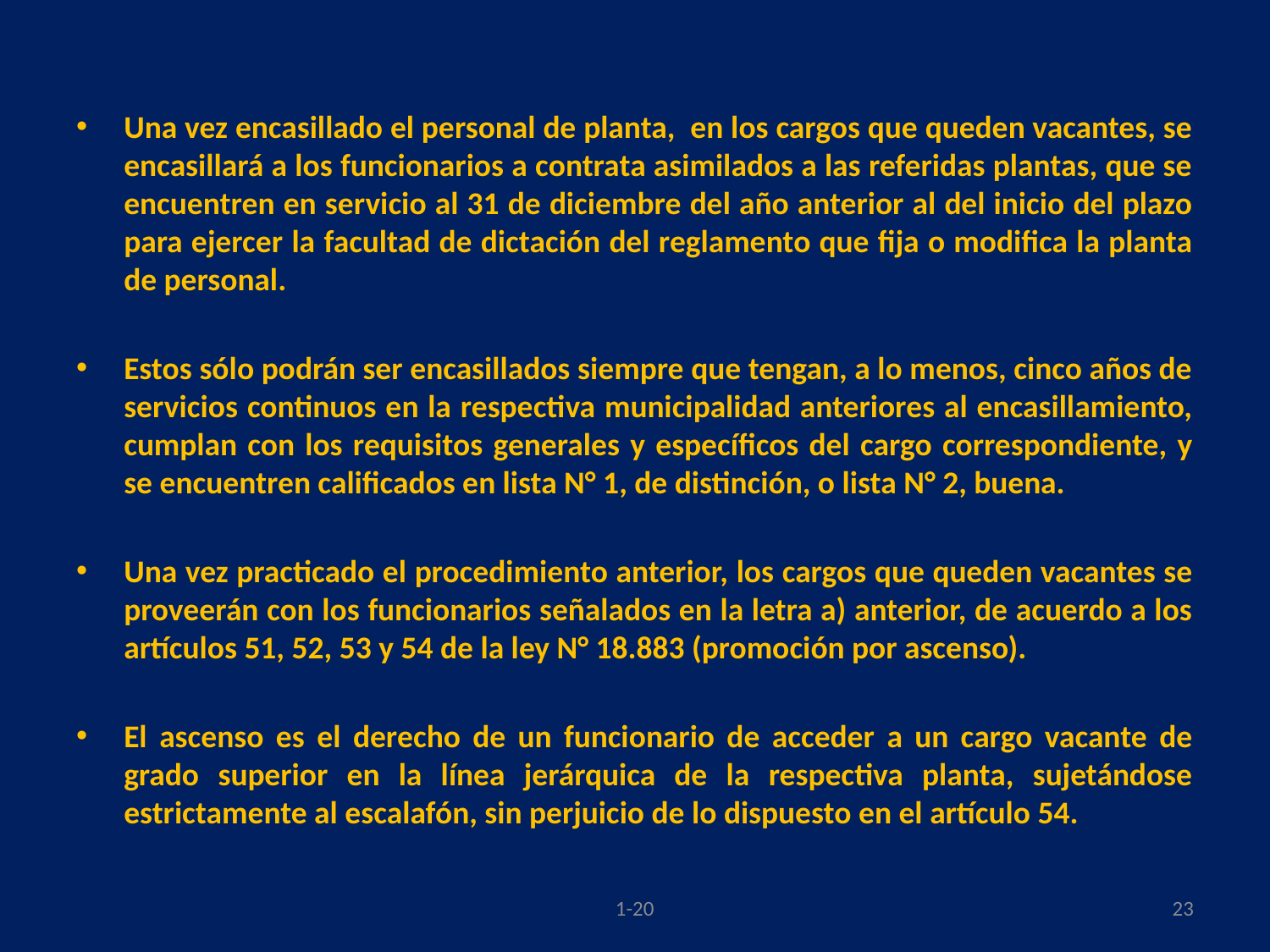

#

Una vez encasillado el personal de planta,  en los cargos que queden vacantes, se encasillará a los funcionarios a contrata asimilados a las referidas plantas, que se encuentren en servicio al 31 de diciembre del año anterior al del inicio del plazo para ejercer la facultad de dictación del reglamento que fija o modifica la planta de personal.

Estos sólo podrán ser encasillados siempre que tengan, a lo menos, cinco años de servicios continuos en la respectiva municipalidad anteriores al encasillamiento, cumplan con los requisitos generales y específicos del cargo correspondiente, y se encuentren calificados en lista N° 1, de distinción, o lista N° 2, buena.

Una vez practicado el procedimiento anterior, los cargos que queden vacantes se proveerán con los funcionarios señalados en la letra a) anterior, de acuerdo a los artículos 51, 52, 53 y 54 de la ley N° 18.883 (promoción por ascenso).

El ascenso es el derecho de un funcionario de acceder a un cargo vacante de grado superior en la línea jerárquica de la respectiva planta, sujetándose estrictamente al escalafón, sin perjuicio de lo dispuesto en el artículo 54.

1-20
23